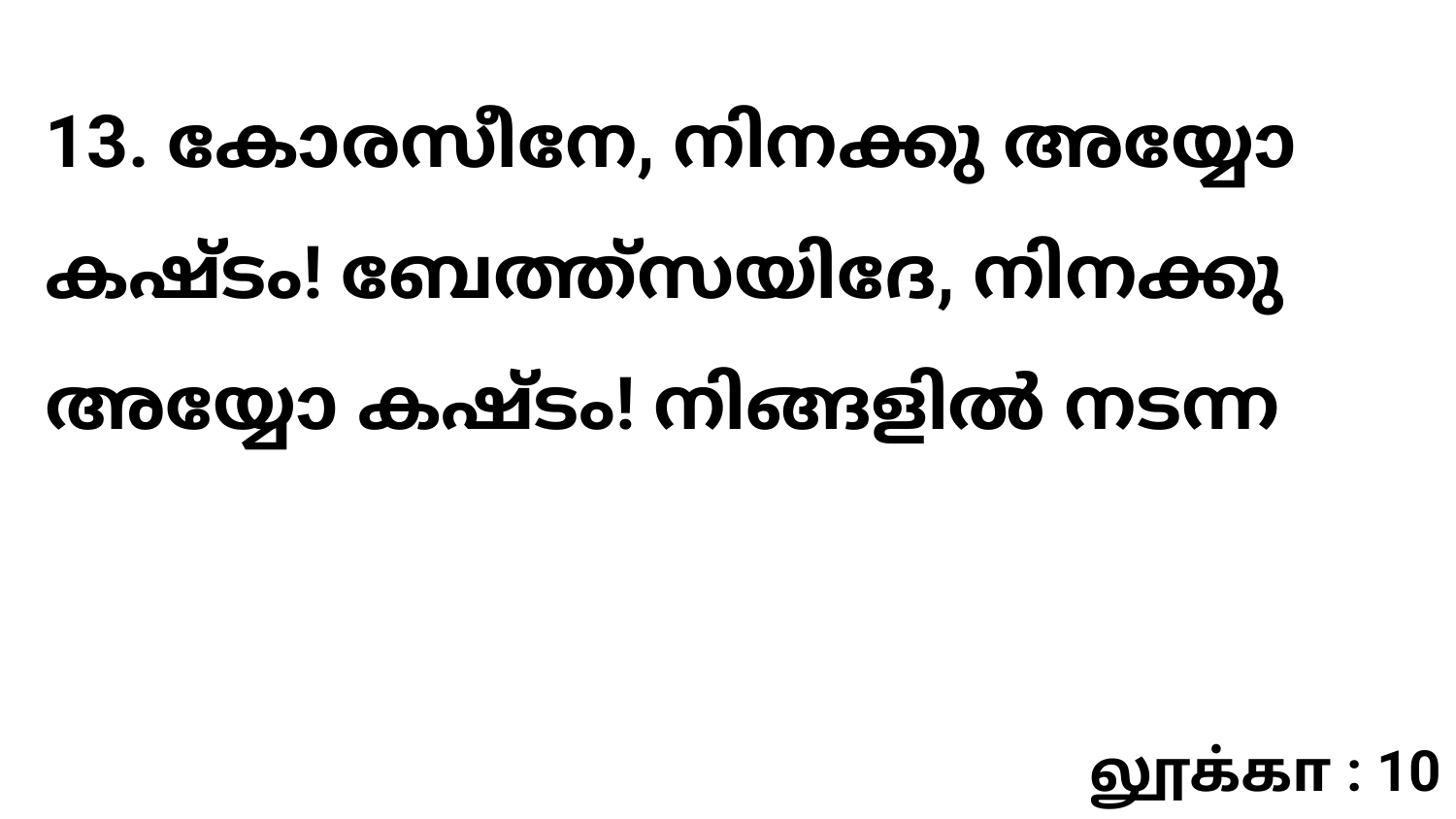

13. കോരസീനേ, നിനക്കു അയ്യോ കഷ്ടം! ബേത്ത്സയിദേ, നിനക്കു അയ്യോ കഷ്ടം! നിങ്ങളിൽ നടന്ന
லூக்கா : 10